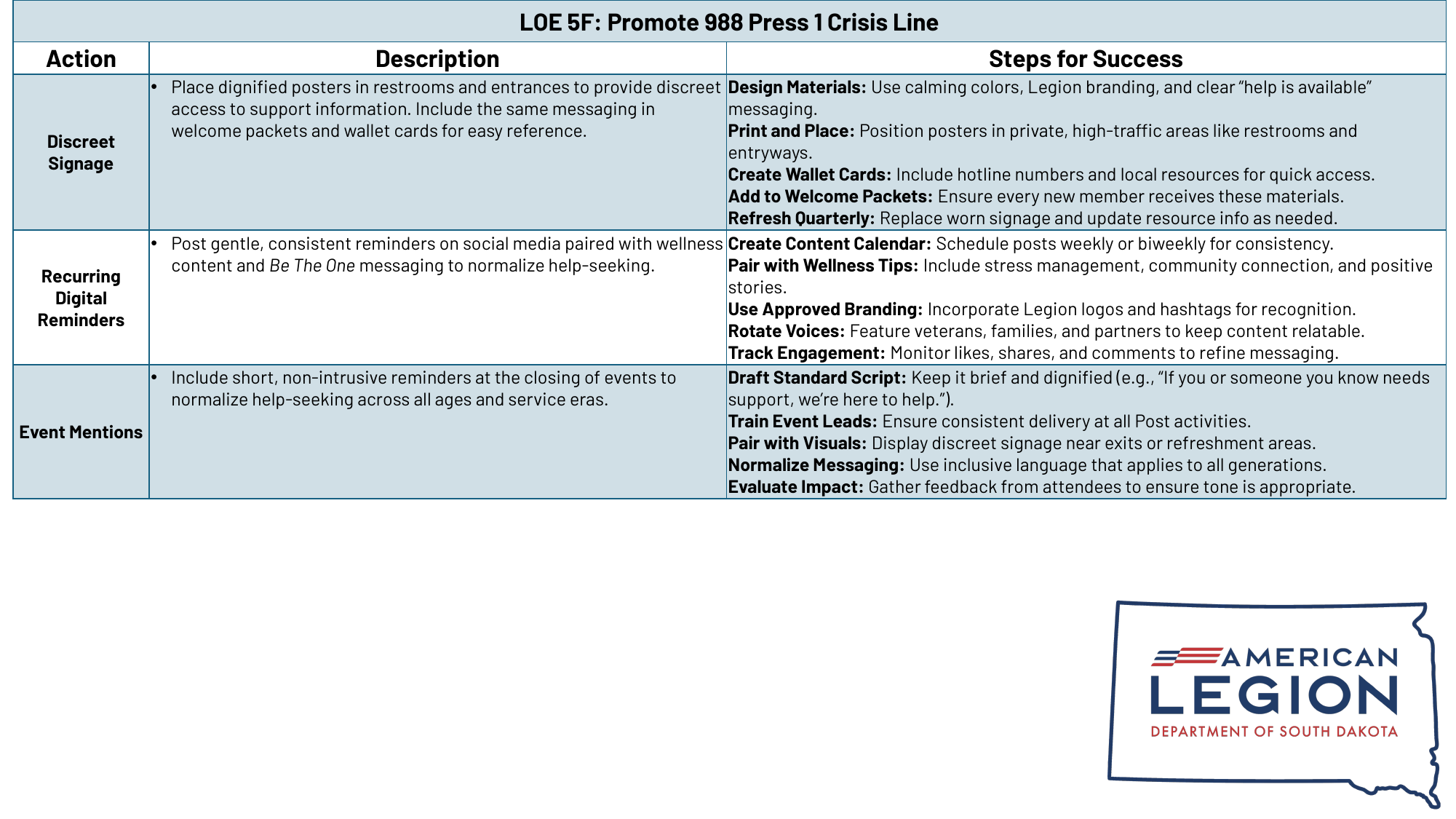

| LOE 5F: Promote 988 Press 1 Crisis Line |  |  |
| --- | --- | --- |
| Action | Description | Steps for Success |
| Discreet Signage | Place dignified posters in restrooms and entrances to provide discreet access to support information. Include the same messaging in welcome packets and wallet cards for easy reference. | Design Materials: Use calming colors, Legion branding, and clear “help is available” messaging. Print and Place: Position posters in private, high-traffic areas like restrooms and entryways. Create Wallet Cards: Include hotline numbers and local resources for quick access. Add to Welcome Packets: Ensure every new member receives these materials. Refresh Quarterly: Replace worn signage and update resource info as needed. |
| Recurring Digital Reminders | Post gentle, consistent reminders on social media paired with wellness content and Be The One messaging to normalize help-seeking. | Create Content Calendar: Schedule posts weekly or biweekly for consistency. Pair with Wellness Tips: Include stress management, community connection, and positive stories. Use Approved Branding: Incorporate Legion logos and hashtags for recognition. Rotate Voices: Feature veterans, families, and partners to keep content relatable. Track Engagement: Monitor likes, shares, and comments to refine messaging. |
| Event Mentions | Include short, non-intrusive reminders at the closing of events to normalize help-seeking across all ages and service eras. | Draft Standard Script: Keep it brief and dignified (e.g., “If you or someone you know needs support, we’re here to help.”). Train Event Leads: Ensure consistent delivery at all Post activities. Pair with Visuals: Display discreet signage near exits or refreshment areas. Normalize Messaging: Use inclusive language that applies to all generations. Evaluate Impact: Gather feedback from attendees to ensure tone is appropriate. |